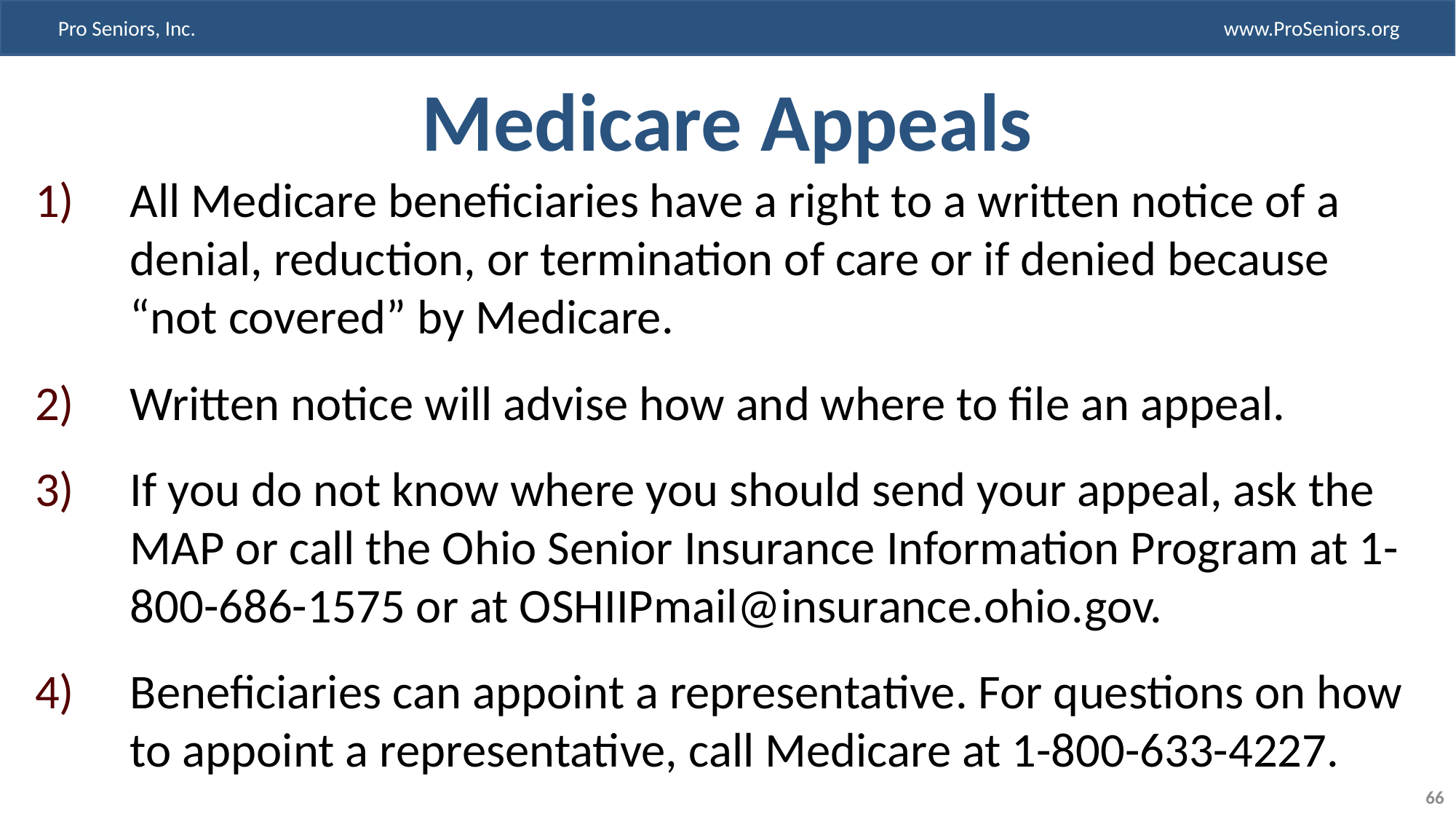

# Medicare Appeals
All Medicare beneficiaries have a right to a written notice of a denial, reduction, or termination of care or if denied because
“not covered” by Medicare.
Written notice will advise how and where to file an appeal.
If you do not know where you should send your appeal, ask the MAP or call the Ohio Senior Insurance Information Program at 1-800-686-1575 or at OSHIIPmail@insurance.ohio.gov.
Beneficiaries can appoint a representative. For questions on how to appoint a representative, call Medicare at 1-800-633-4227.
66